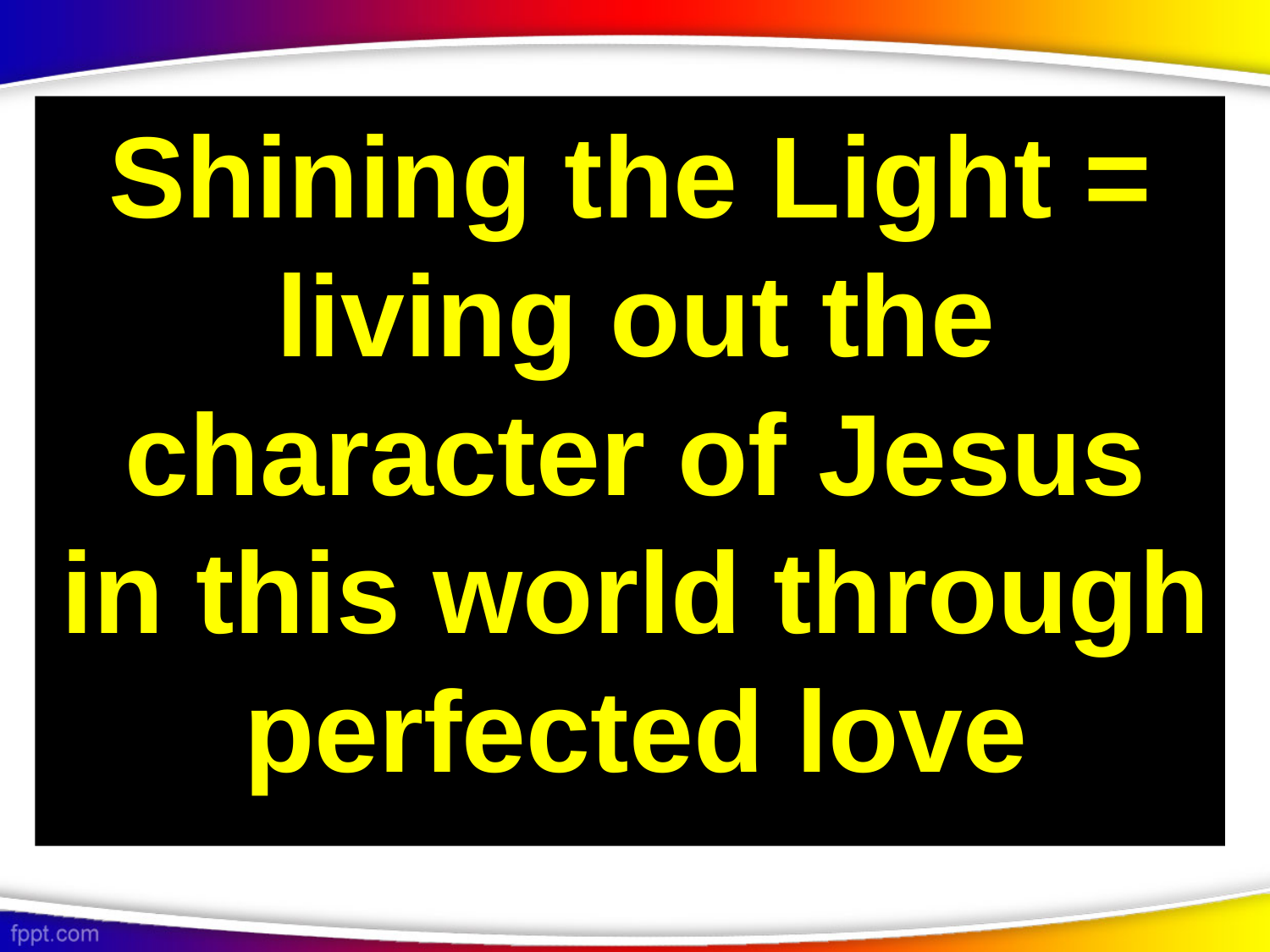

Shining the Light = living out the character of Jesus in this world through perfected love